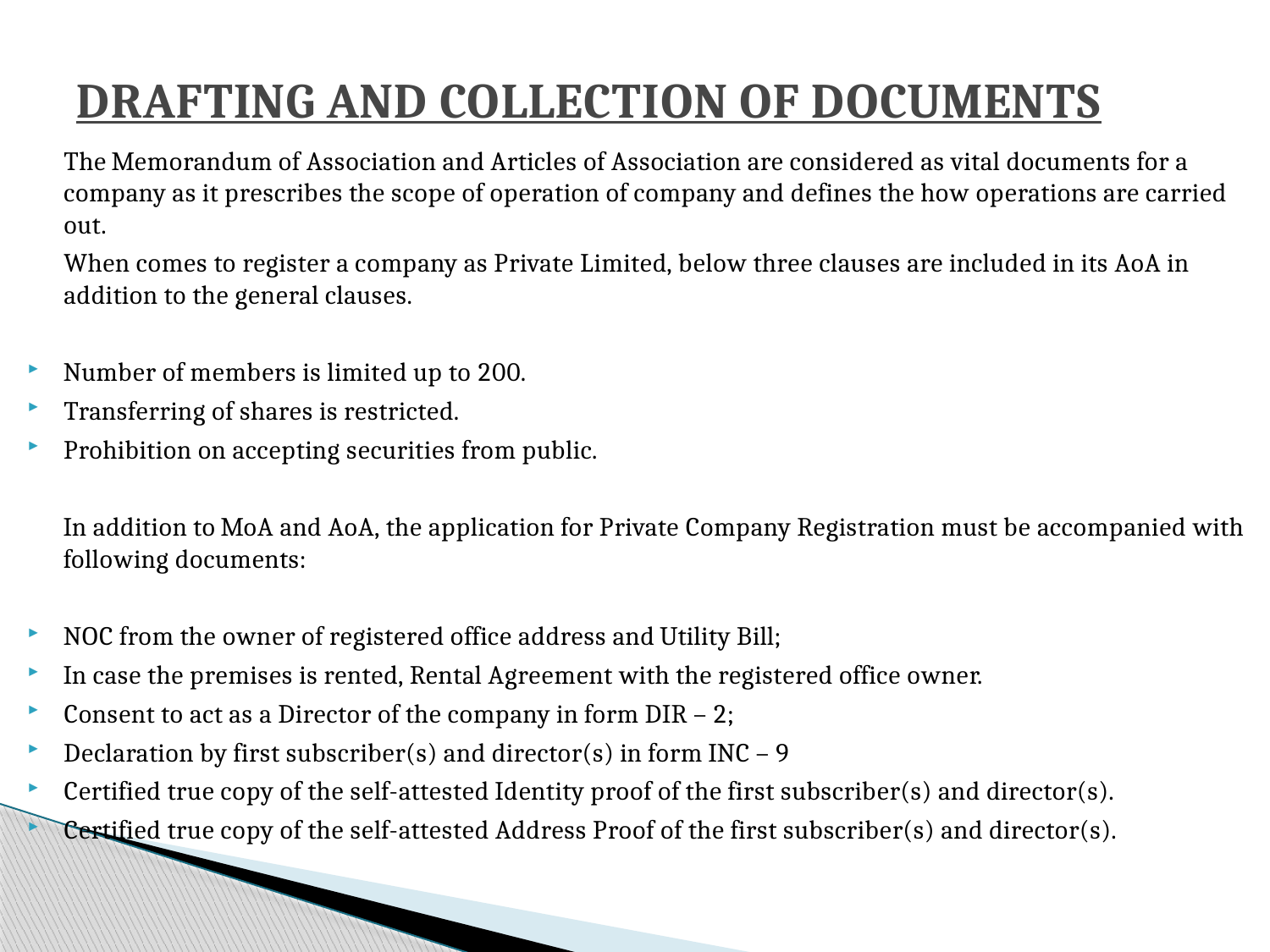

# DRAFTING AND COLLECTION OF DOCUMENTS
      The Memorandum of Association and Articles of Association are considered as vital documents for a company as it prescribes the scope of operation of company and defines the how operations are carried out.
      When comes to register a company as Private Limited, below three clauses are included in its AoA in addition to the general clauses.

Number of members is limited up to 200.
Transferring of shares is restricted.
Prohibition on accepting securities from public.

      In addition to MoA and AoA, the application for Private Company Registration must be accompanied with following documents:

NOC from the owner of registered office address and Utility Bill;
In case the premises is rented, Rental Agreement with the registered office owner.
Consent to act as a Director of the company in form DIR – 2;
Declaration by first subscriber(s) and director(s) in form INC – 9
Certified true copy of the self-attested Identity proof of the first subscriber(s) and director(s).
Certified true copy of the self-attested Address Proof of the first subscriber(s) and director(s).